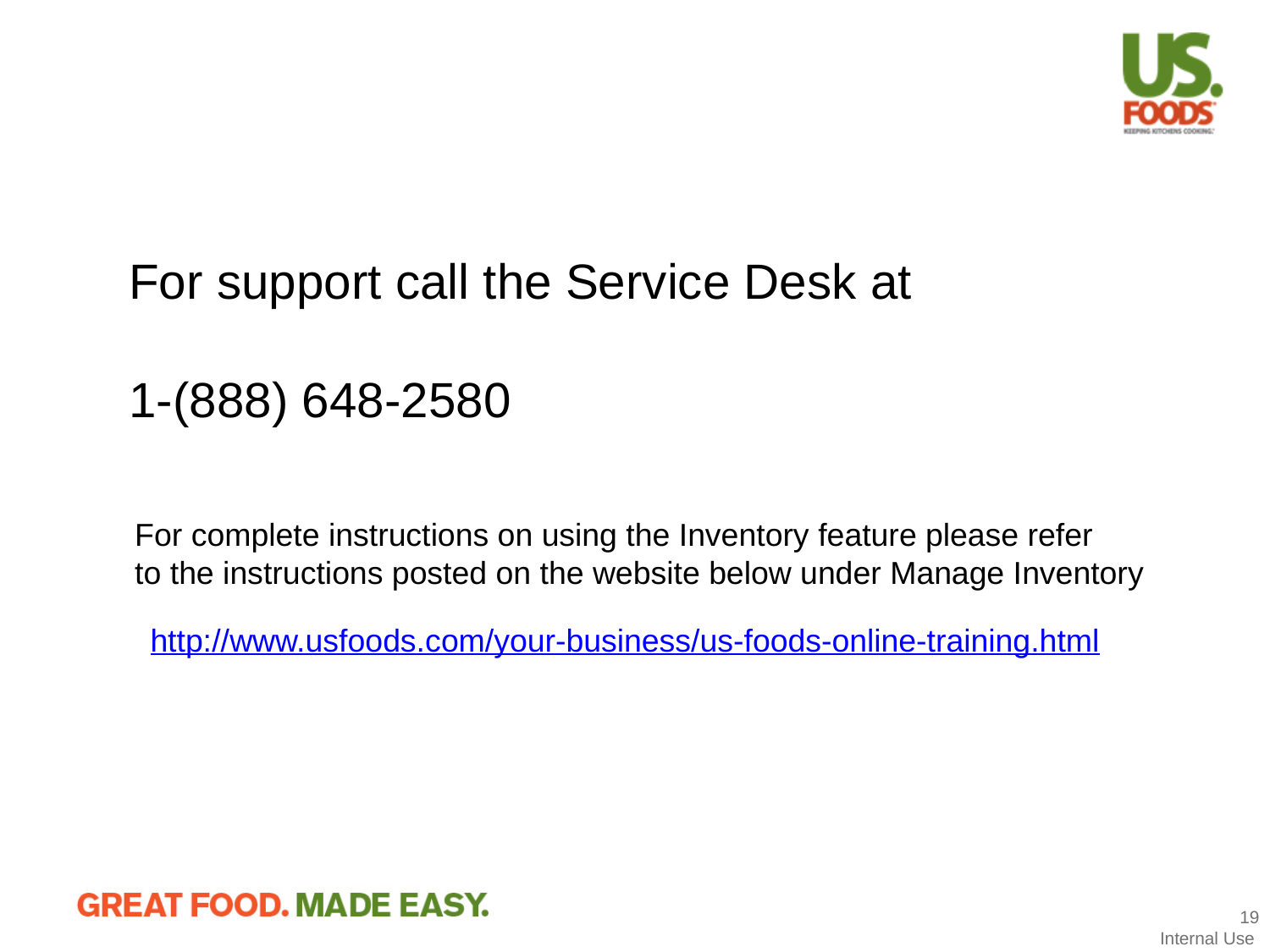

For support call the Service Desk at

1-(888) 648-2580
For complete instructions on using the Inventory feature please refer
to the instructions posted on the website below under Manage Inventory
http://www.usfoods.com/your-business/us-foods-online-training.html